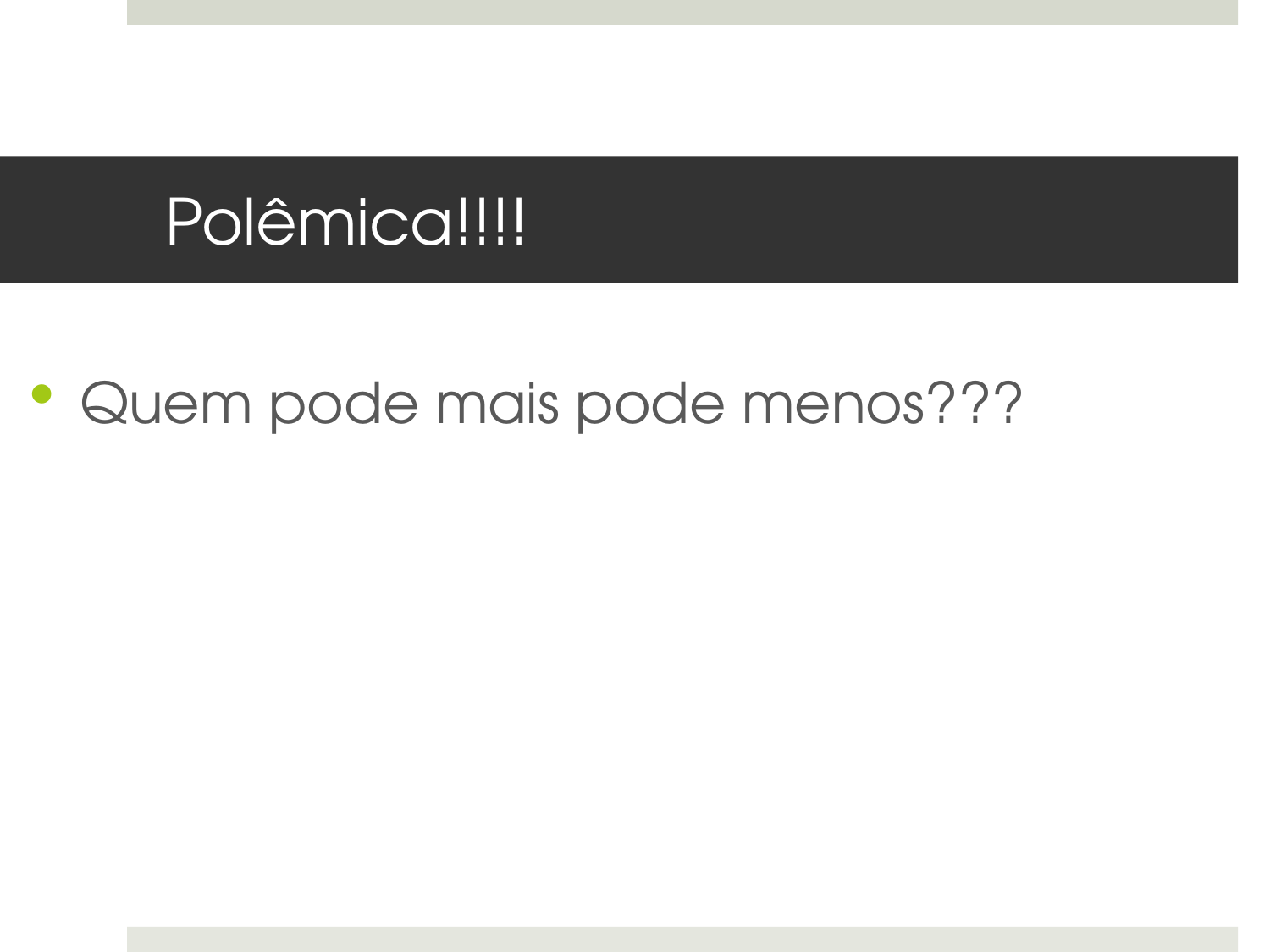

# Polêmica!!!!
Quem pode mais pode menos???